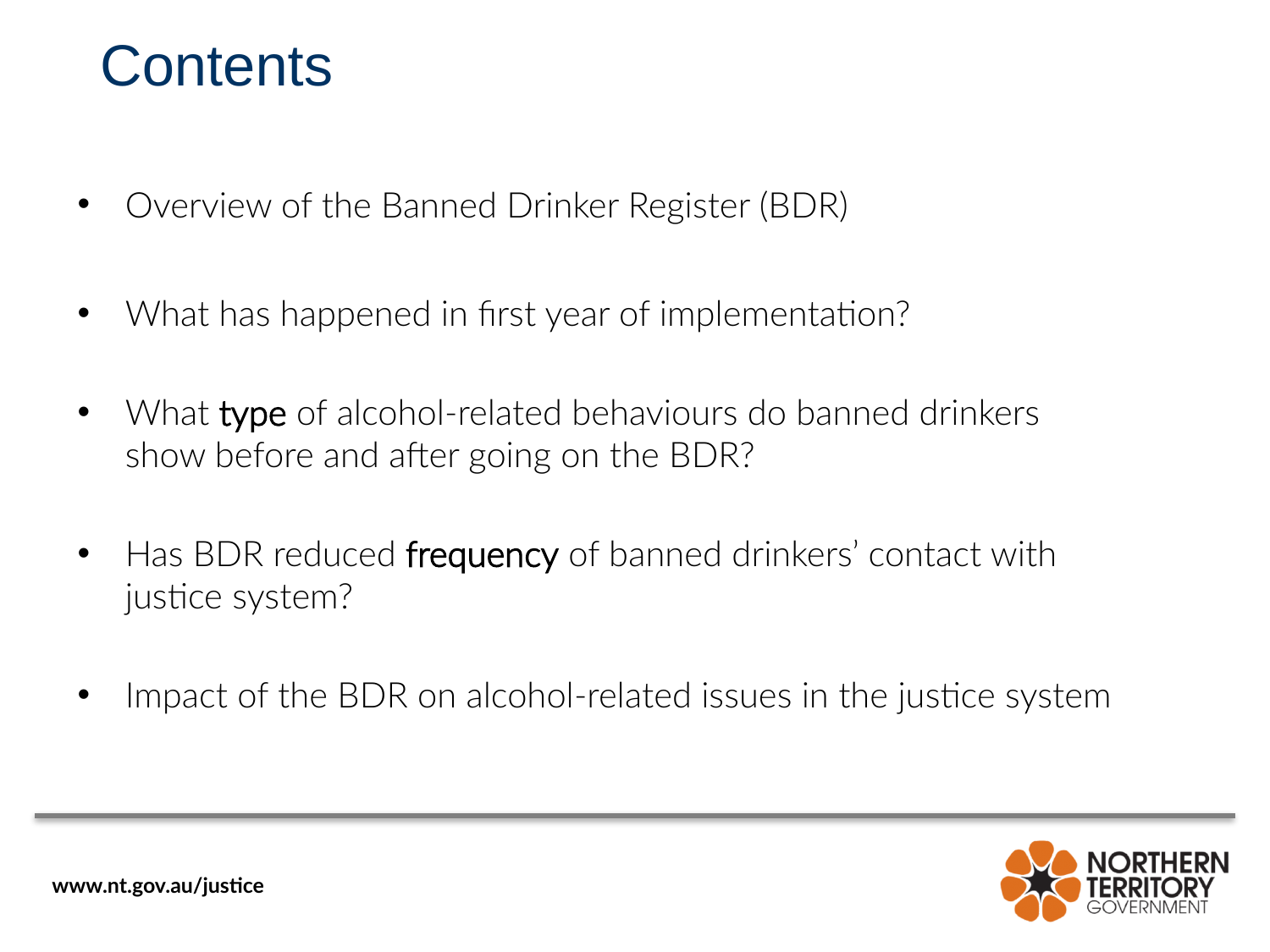

Overview of the Banned Drinker Register (BDR)

What has happened in first year of implementation?

What type of alcohol-related behaviours do banned drinkers show before and after going on the BDR?

Has BDR reduced frequency of banned drinkers’ contact with justice system?

Impact of the BDR on alcohol-related issues in the justice system